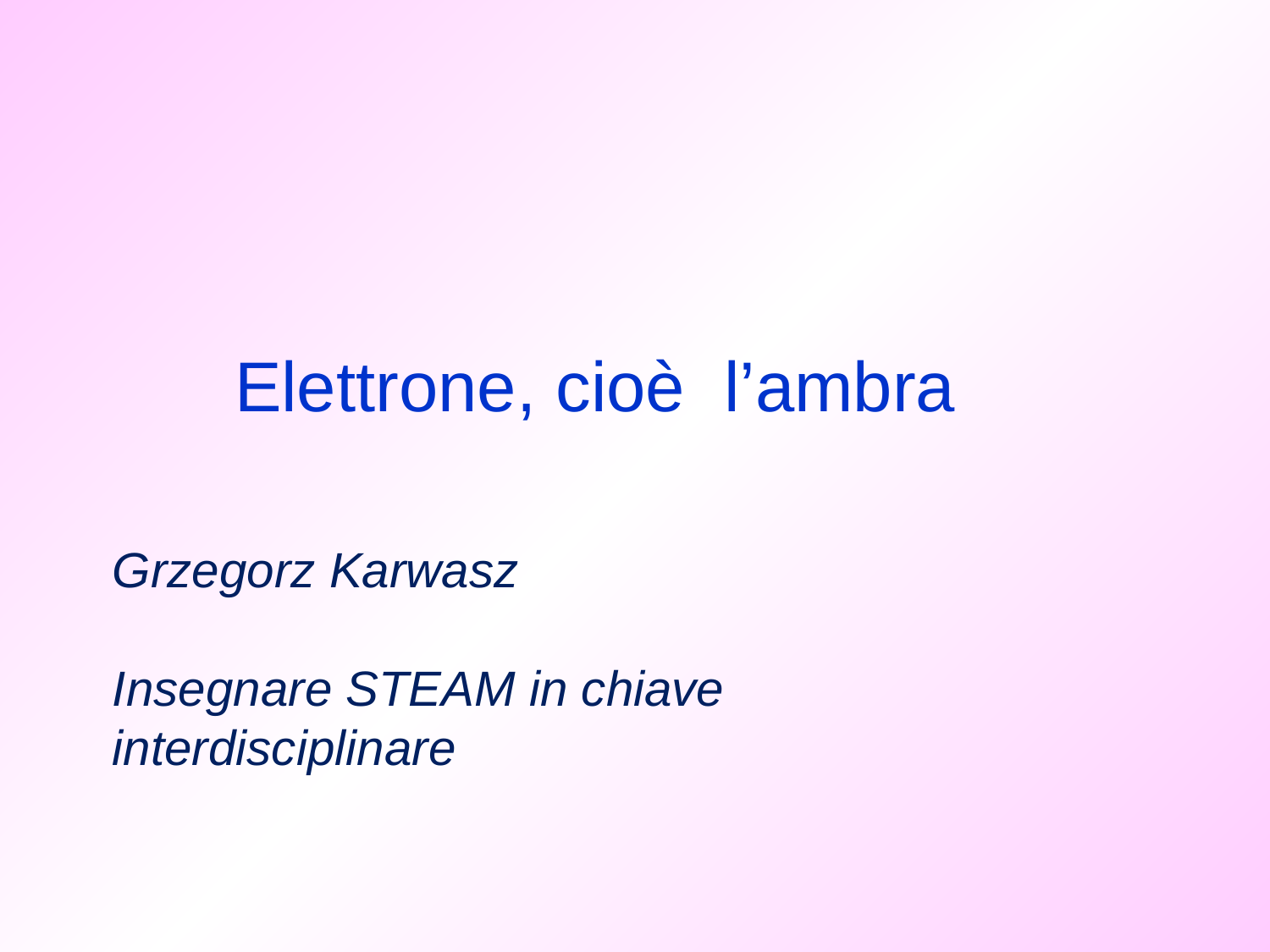

# Elettrone, cioè  l’ambra
Grzegorz Karwasz

Insegnare STEAM in chiave interdisciplinare